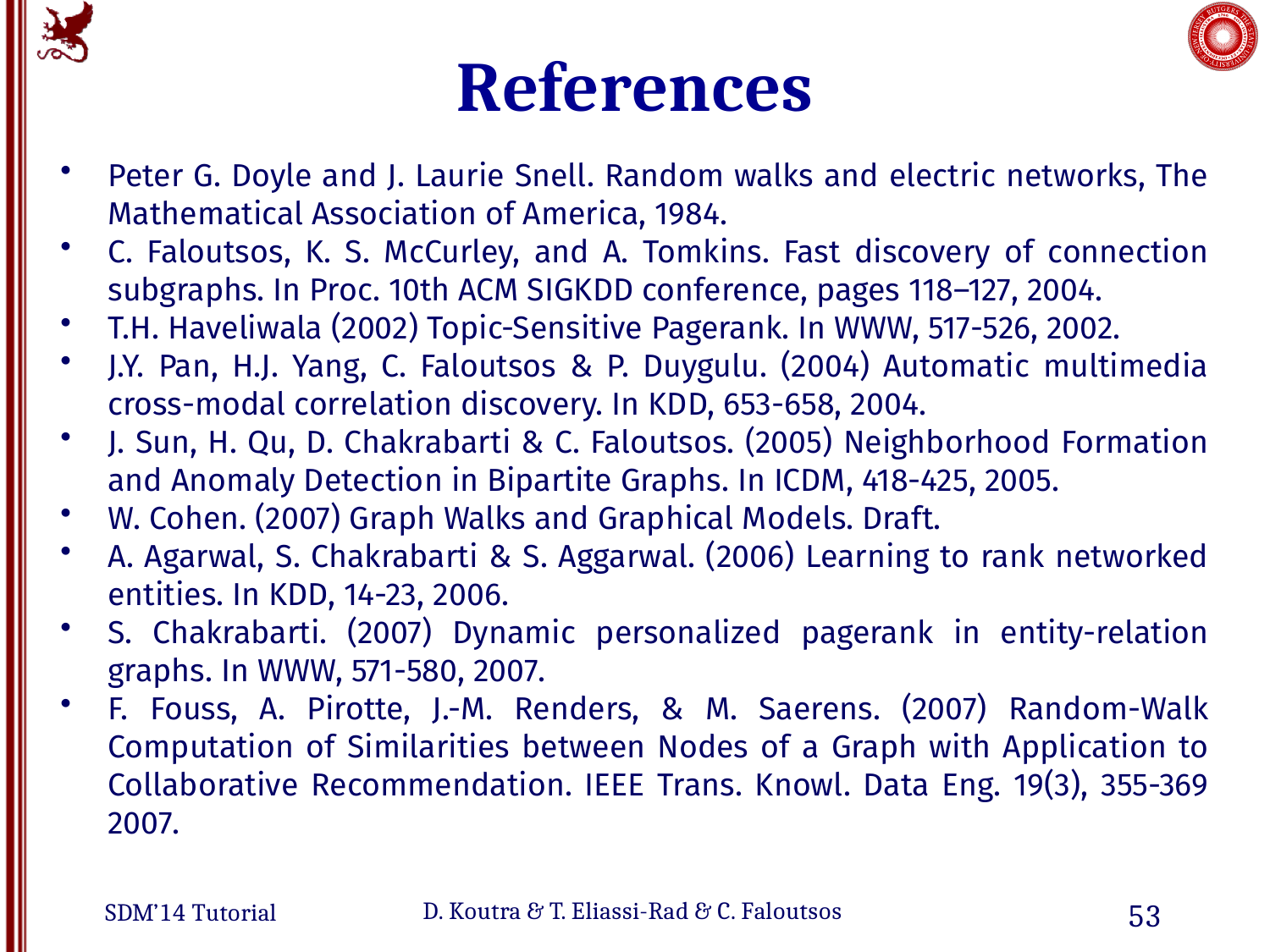

# References
Peter G. Doyle and J. Laurie Snell. Random walks and electric networks, The Mathematical Association of America, 1984.
C. Faloutsos, K. S. McCurley, and A. Tomkins. Fast discovery of connection subgraphs. In Proc. 10th ACM SIGKDD conference, pages 118–127, 2004.
T.H. Haveliwala (2002) Topic-Sensitive Pagerank. In WWW, 517-526, 2002.
J.Y. Pan, H.J. Yang, C. Faloutsos & P. Duygulu. (2004) Automatic multimedia cross-modal correlation discovery. In KDD, 653-658, 2004.
J. Sun, H. Qu, D. Chakrabarti & C. Faloutsos. (2005) Neighborhood Formation and Anomaly Detection in Bipartite Graphs. In ICDM, 418-425, 2005.
W. Cohen. (2007) Graph Walks and Graphical Models. Draft.
A. Agarwal, S. Chakrabarti & S. Aggarwal. (2006) Learning to rank networked entities. In KDD, 14-23, 2006.
S. Chakrabarti. (2007) Dynamic personalized pagerank in entity-relation graphs. In WWW, 571-580, 2007.
F. Fouss, A. Pirotte, J.-M. Renders, & M. Saerens. (2007) Random-Walk Computation of Similarities between Nodes of a Graph with Application to Collaborative Recommendation. IEEE Trans. Knowl. Data Eng. 19(3), 355-369 2007.

53